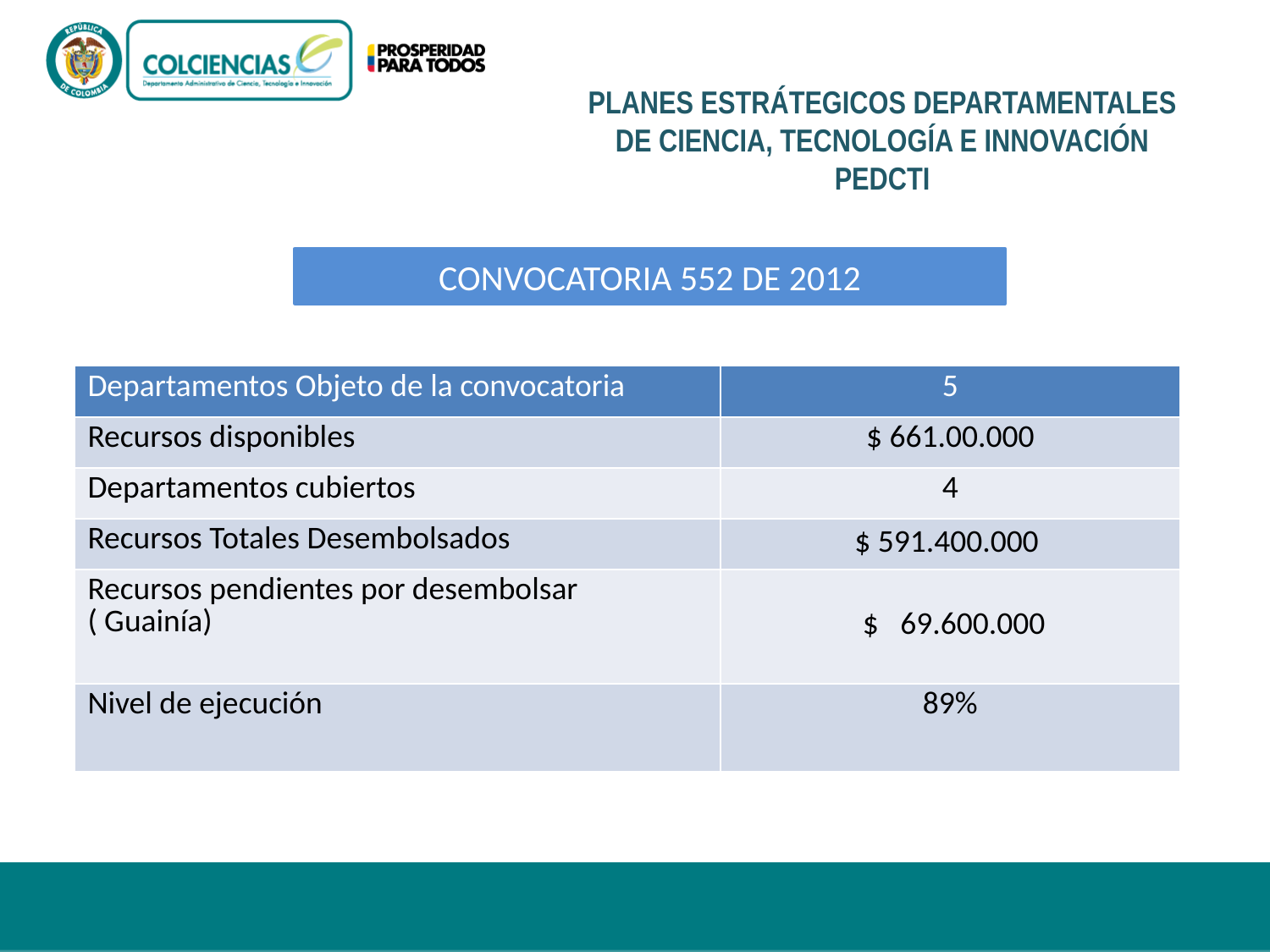

PLANES ESTRÁTEGICOS DEPARTAMENTALES DE CIENCIA, TECNOLOGÍA E INNOVACIÓN
PEDCTI
CONVOCATORIA 552 DE 2012
| Departamentos Objeto de la convocatoria | 5 |
| --- | --- |
| Recursos disponibles | $ 661.00.000 |
| Departamentos cubiertos | 4 |
| Recursos Totales Desembolsados | $ 591.400.000 |
| Recursos pendientes por desembolsar ( Guainía) | $ 69.600.000 |
| Nivel de ejecución | 89% |